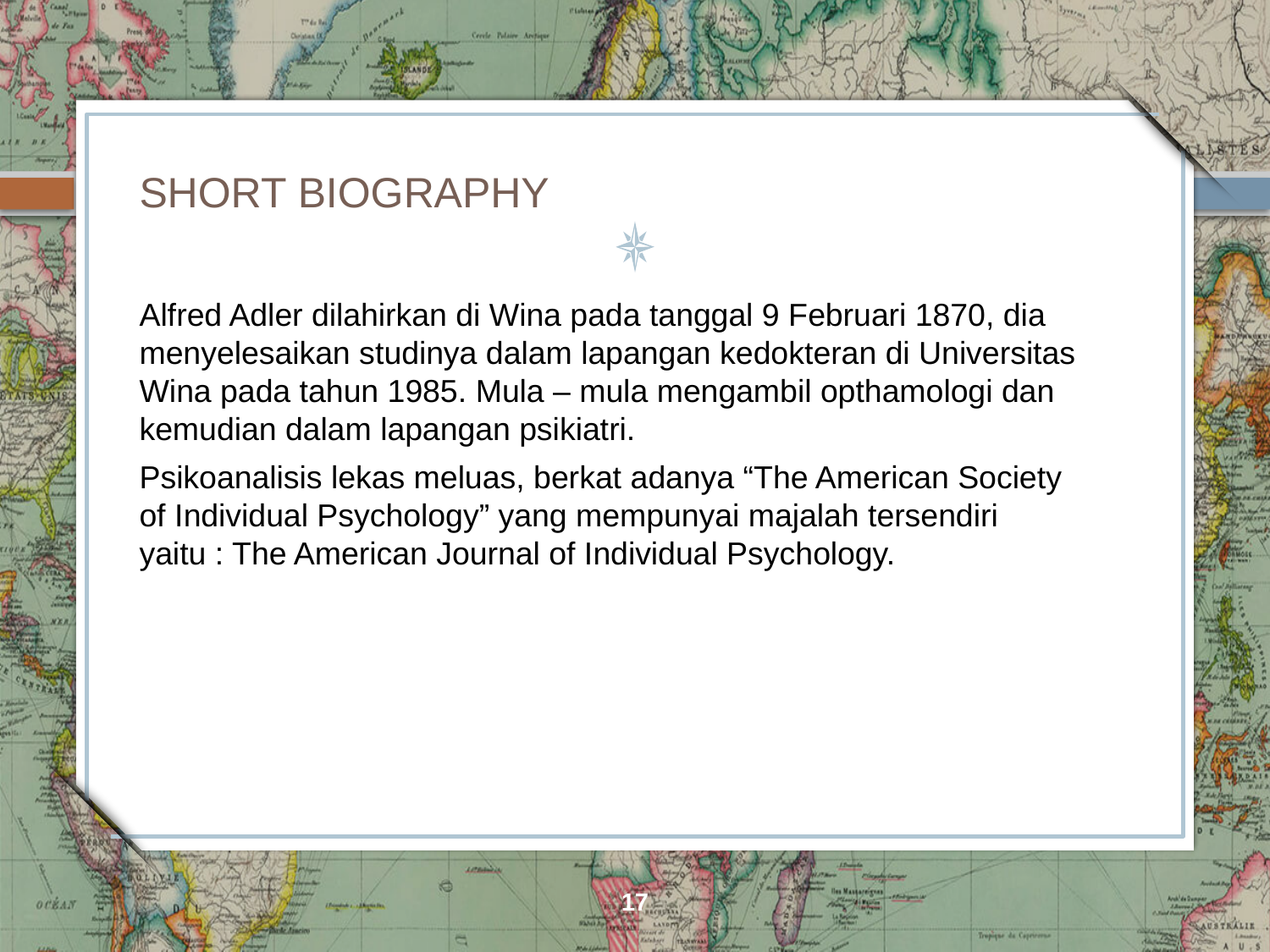

# SHORT BIOGRAPHY
Alfred Adler dilahirkan di Wina pada tanggal 9 Februari 1870, dia menyelesaikan studinya dalam lapangan kedokteran di Universitas Wina pada tahun 1985. Mula – mula mengambil opthamologi dan kemudian dalam lapangan psikiatri.
Psikoanalisis lekas meluas, berkat adanya “The American Society of Individual Psychology” yang mempunyai majalah tersendiri yaitu : The American Journal of Individual Psychology.
17